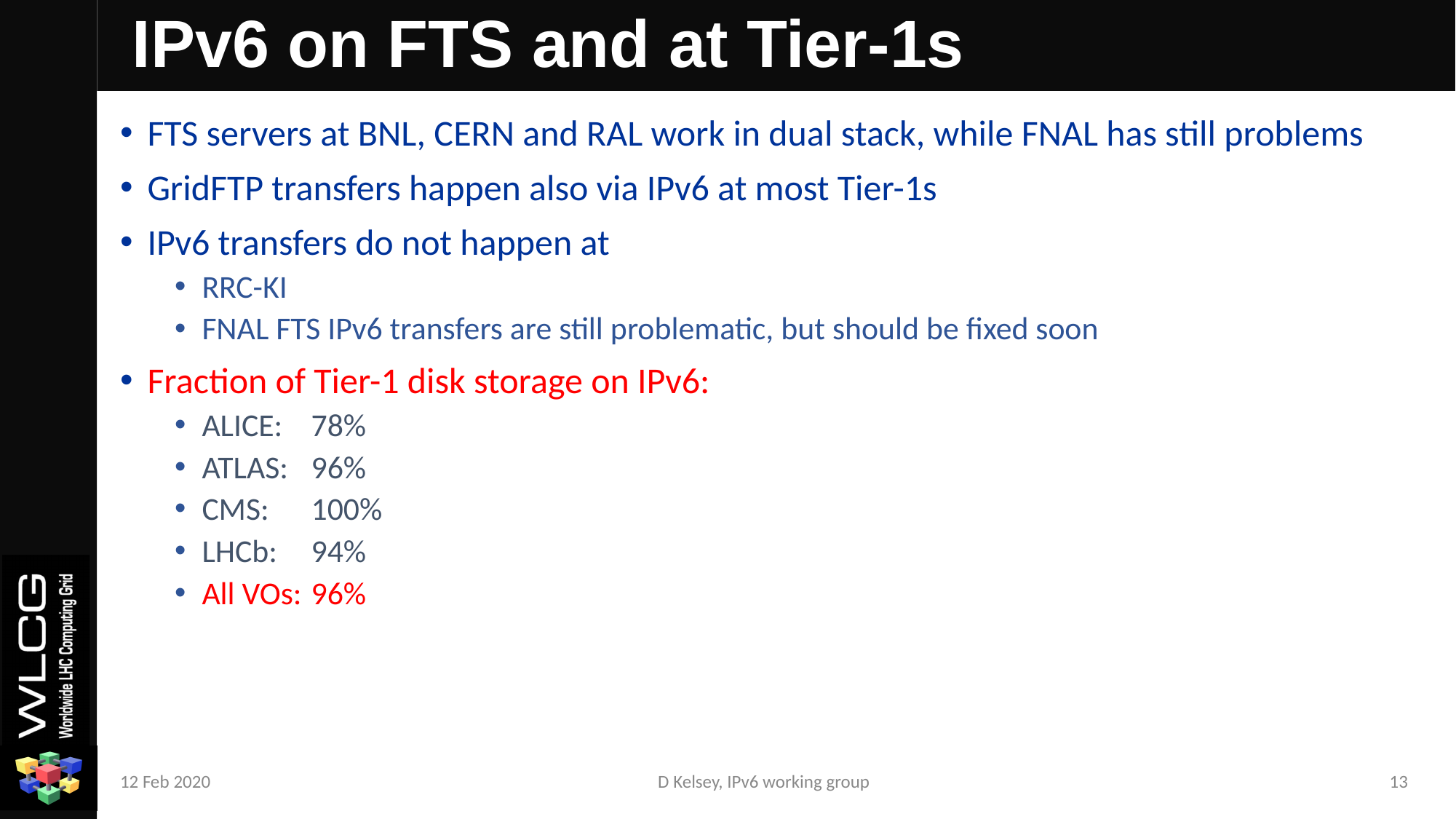

# IPv6 on FTS and at Tier-1s
FTS servers at BNL, CERN and RAL work in dual stack, while FNAL has still problems
GridFTP transfers happen also via IPv6 at most Tier-1s
IPv6 transfers do not happen at
RRC-KI
FNAL FTS IPv6 transfers are still problematic, but should be fixed soon
Fraction of Tier-1 disk storage on IPv6:
ALICE:	78%
ATLAS:	96%
CMS:	100%
LHCb:	94%
All VOs:	96%

12 Feb 2020
D Kelsey, IPv6 working group
13